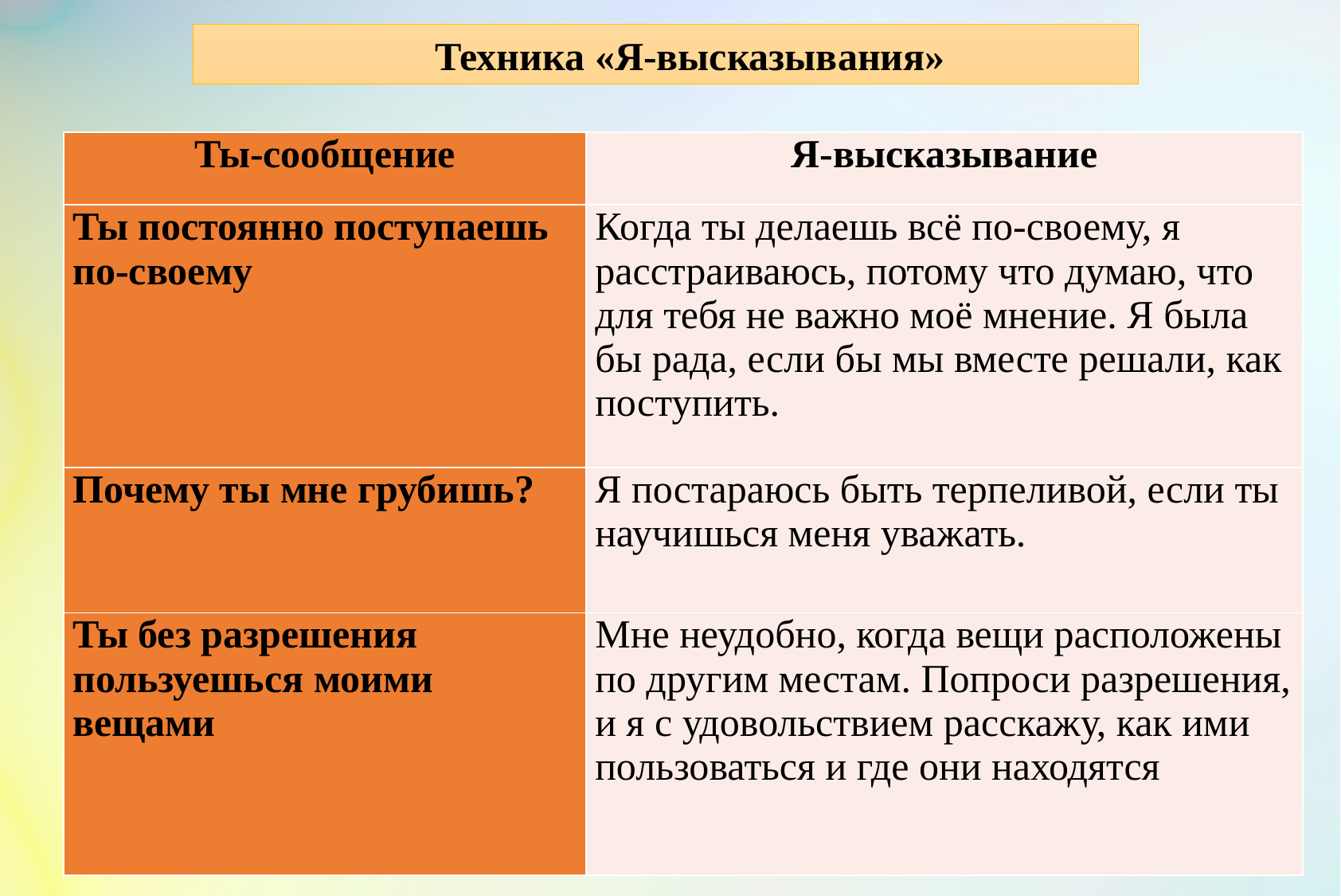

Примеры техники «Я - высказывания»:
Техника «Я-высказывания»
| Ты-сообщение | Я-высказывание |
| --- | --- |
| Ты постоянно поступаешь по-своему | Когда ты делаешь всё по-своему, я расстраиваюсь, потому что думаю, что для тебя не важно моё мнение. Я была бы рада, если бы мы вместе решали, как поступить. |
| Почему ты мне грубишь? | Я постараюсь быть терпеливой, если ты научишься меня уважать. |
| Ты без разрешения пользуешься моими вещами | Мне неудобно, когда вещи расположены по другим местам. Попроси разрешения, и я с удовольствием расскажу, как ими пользоваться и где они находятся |